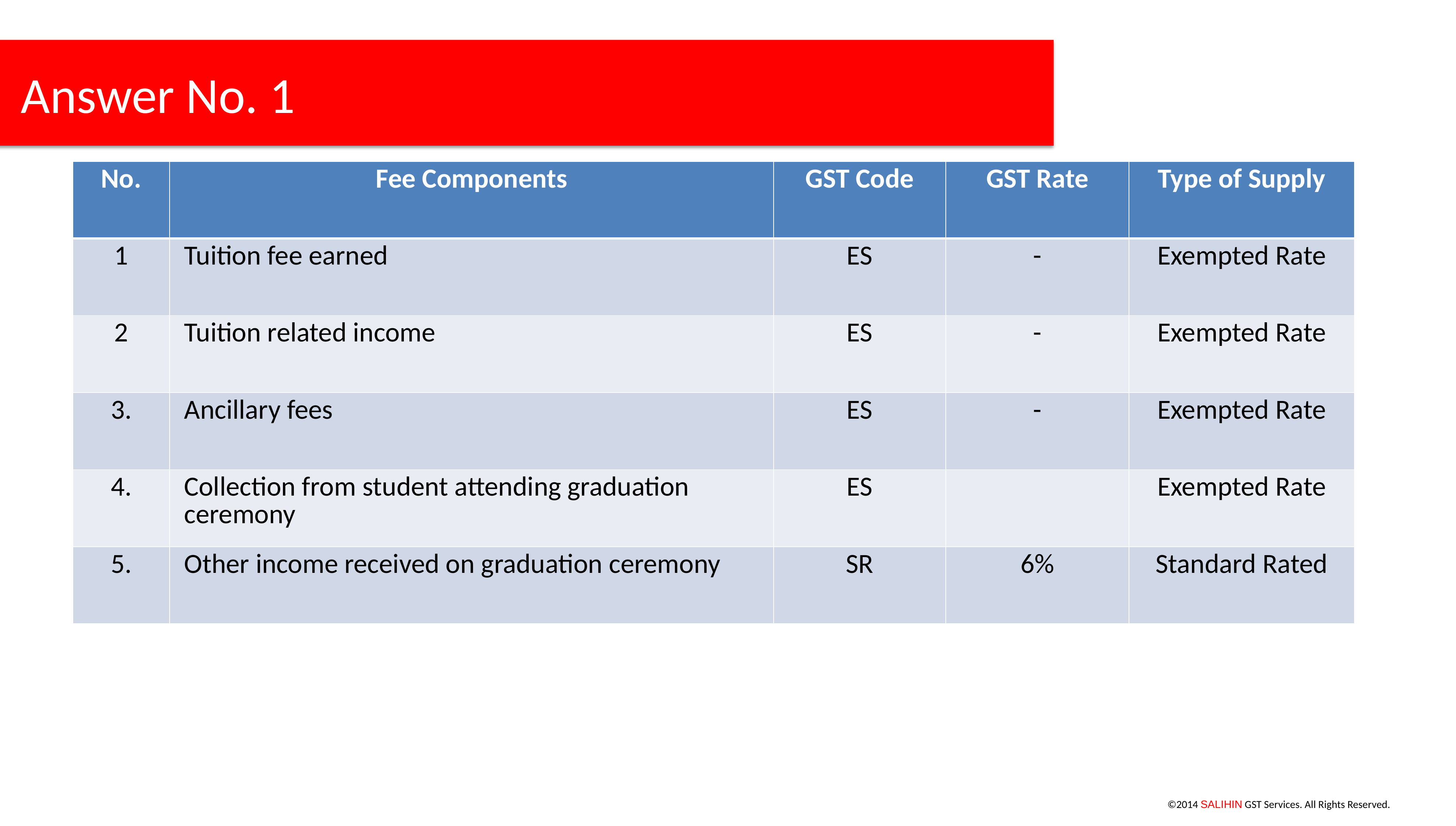

Answer No. 1
| No. | Fee Components | GST Code | GST Rate | Type of Supply |
| --- | --- | --- | --- | --- |
| 1 | Tuition fee earned | ES | - | Exempted Rate |
| 2 | Tuition related income | ES | - | Exempted Rate |
| 3. | Ancillary fees | ES | - | Exempted Rate |
| 4. | Collection from student attending graduation ceremony | ES |  | Exempted Rate |
| 5. | Other income received on graduation ceremony | SR | 6% | Standard Rated |